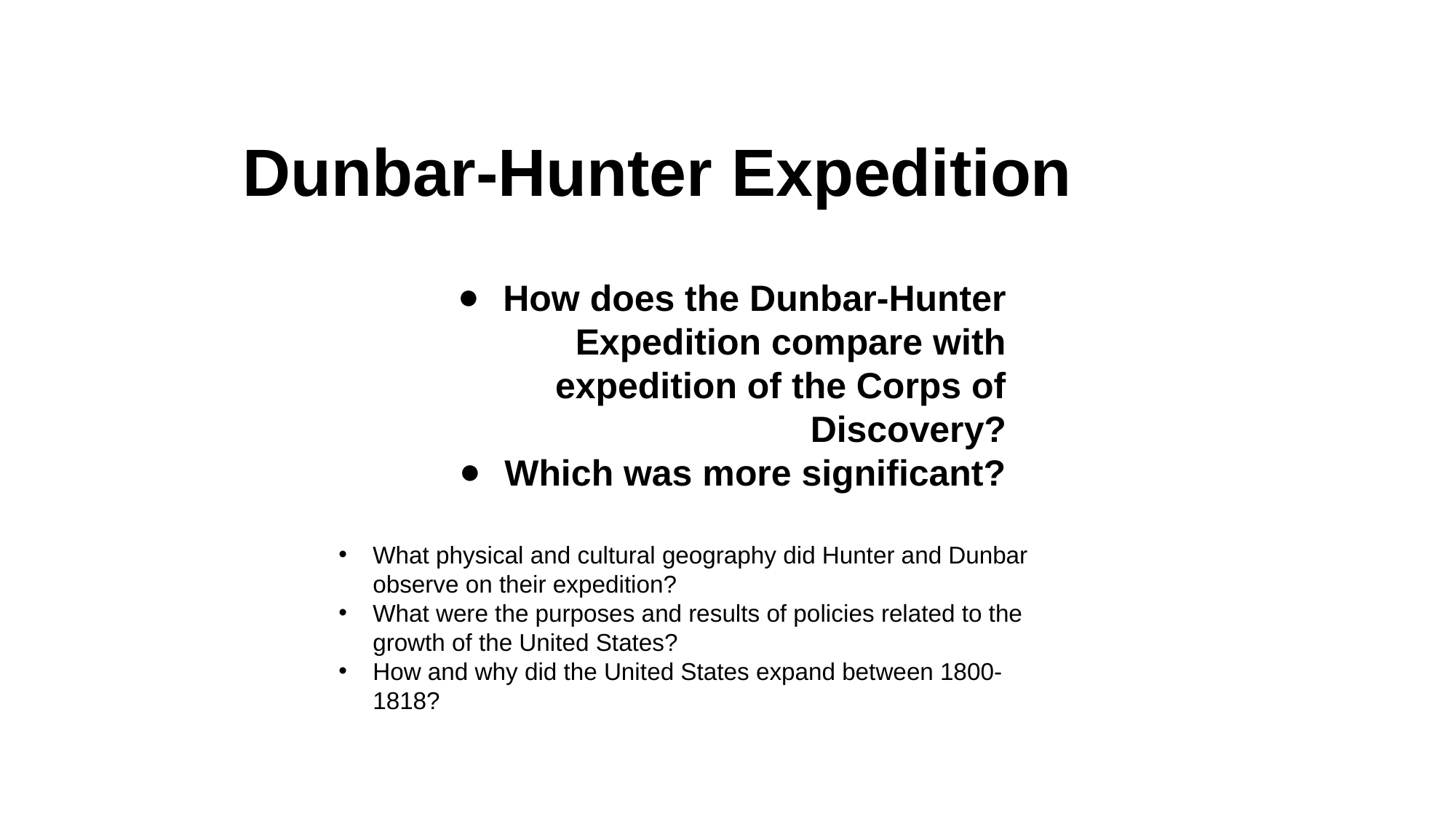

# Dunbar-Hunter Expedition
How does the Dunbar-Hunter Expedition compare with expedition of the Corps of Discovery?
Which was more significant?
What physical and cultural geography did Hunter and Dunbar observe on their expedition?
What were the purposes and results of policies related to the growth of the United States?
How and why did the United States expand between 1800-1818?